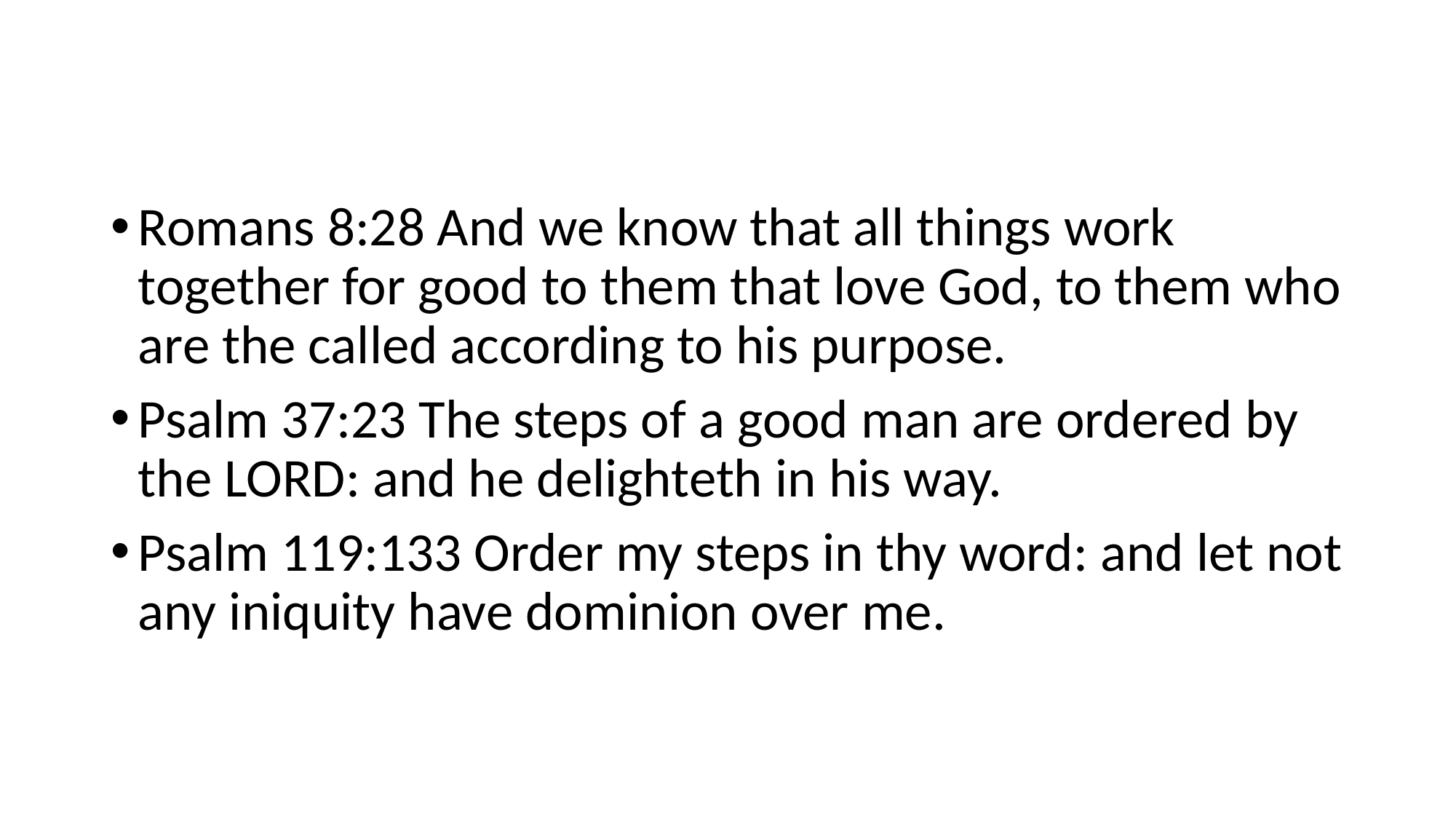

Romans 8:28 And we know that all things work together for good to them that love God, to them who are the called according to his purpose.
Psalm 37:23 The steps of a good man are ordered by the LORD: and he delighteth in his way.
Psalm 119:133 Order my steps in thy word: and let not any iniquity have dominion over me.